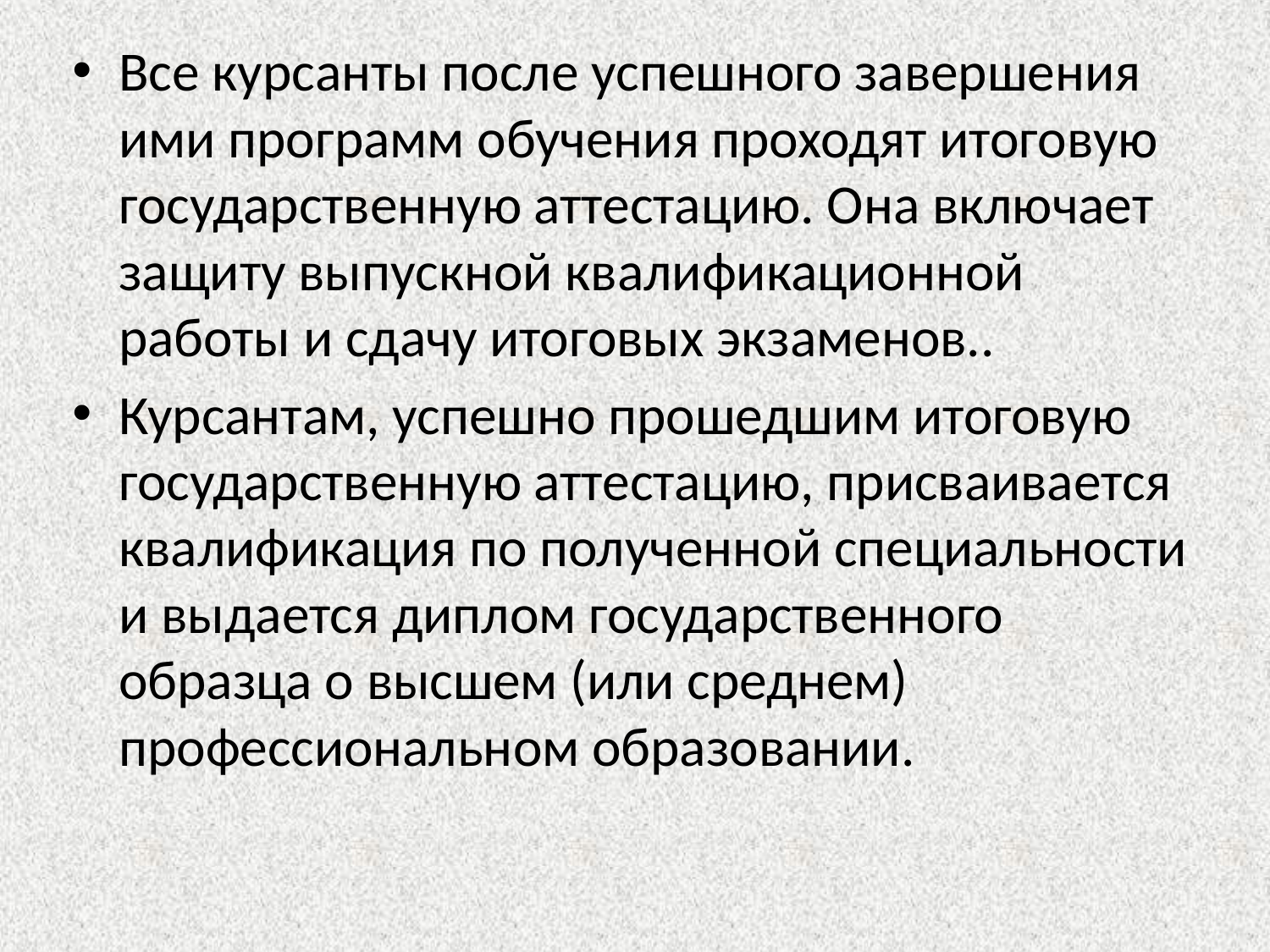

Все курсанты после успешного завершения ими программ обучения проходят итоговую государственную аттестацию. Она включает защиту выпускной квалификационной работы и сдачу итоговых экзаменов..
Курсантам, успешно прошедшим итоговую государственную аттестацию, присваивается квалификация по полученной специальности и выдается диплом государственного образца о высшем (или среднем) профессиональном образовании.